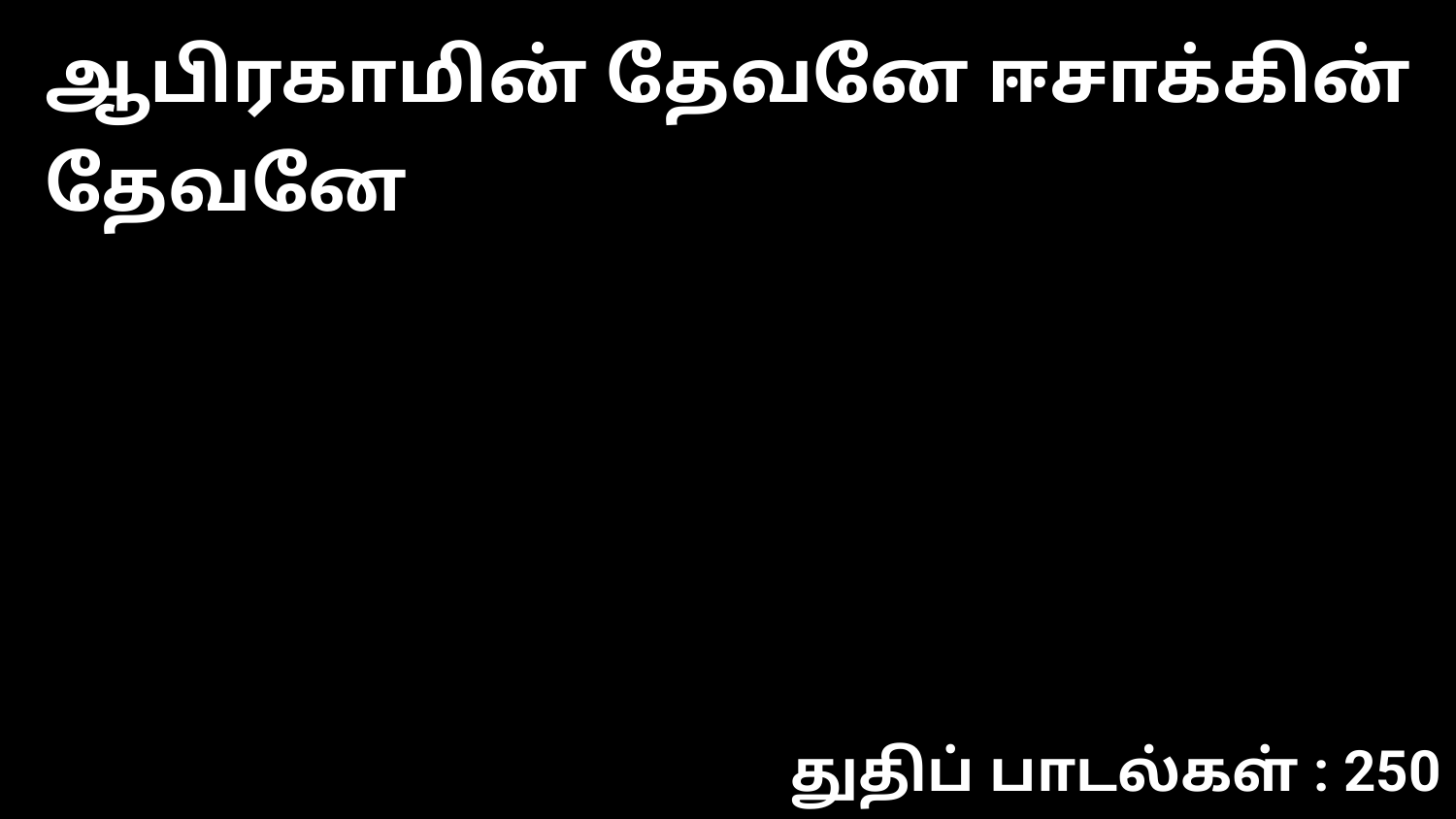

ஆபிரகாமின் தேவனே ஈசாக்கின் தேவனே
துதிப் பாடல்கள் : 250